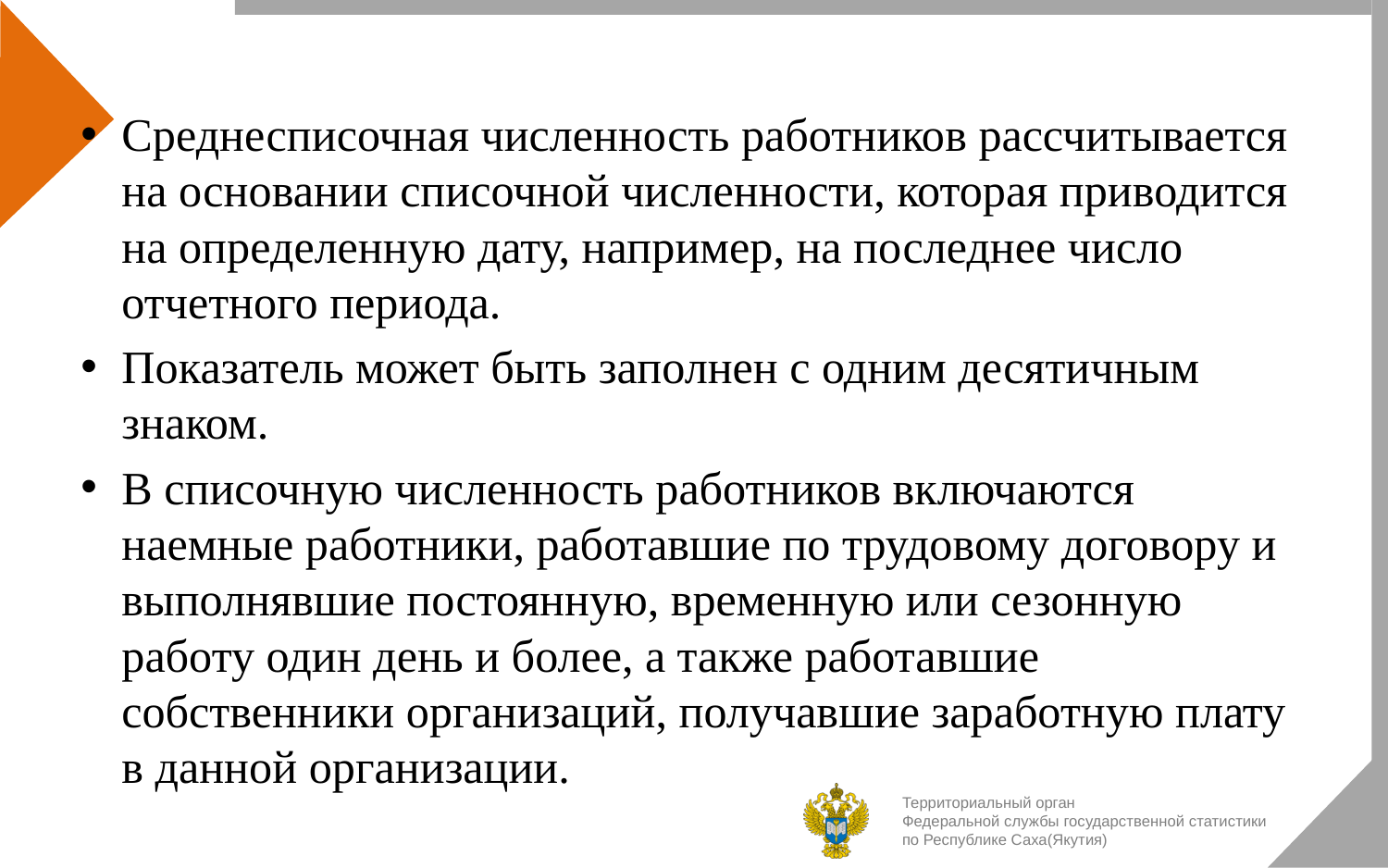

Среднесписочная численность работников рассчитывается на основании списочной численности, которая приводится на определенную дату, например, на последнее число отчетного периода.
Показатель может быть заполнен с одним десятичным знаком.
В списочную численность работников включаются наемные работники, работавшие по трудовому договору и выполнявшие постоянную, временную или сезонную работу один день и более, а также работавшие собственники организаций, получавшие заработную плату в данной организации.
Территориальный орган
Федеральной службы государственной статистики
по Республике Саха(Якутия)